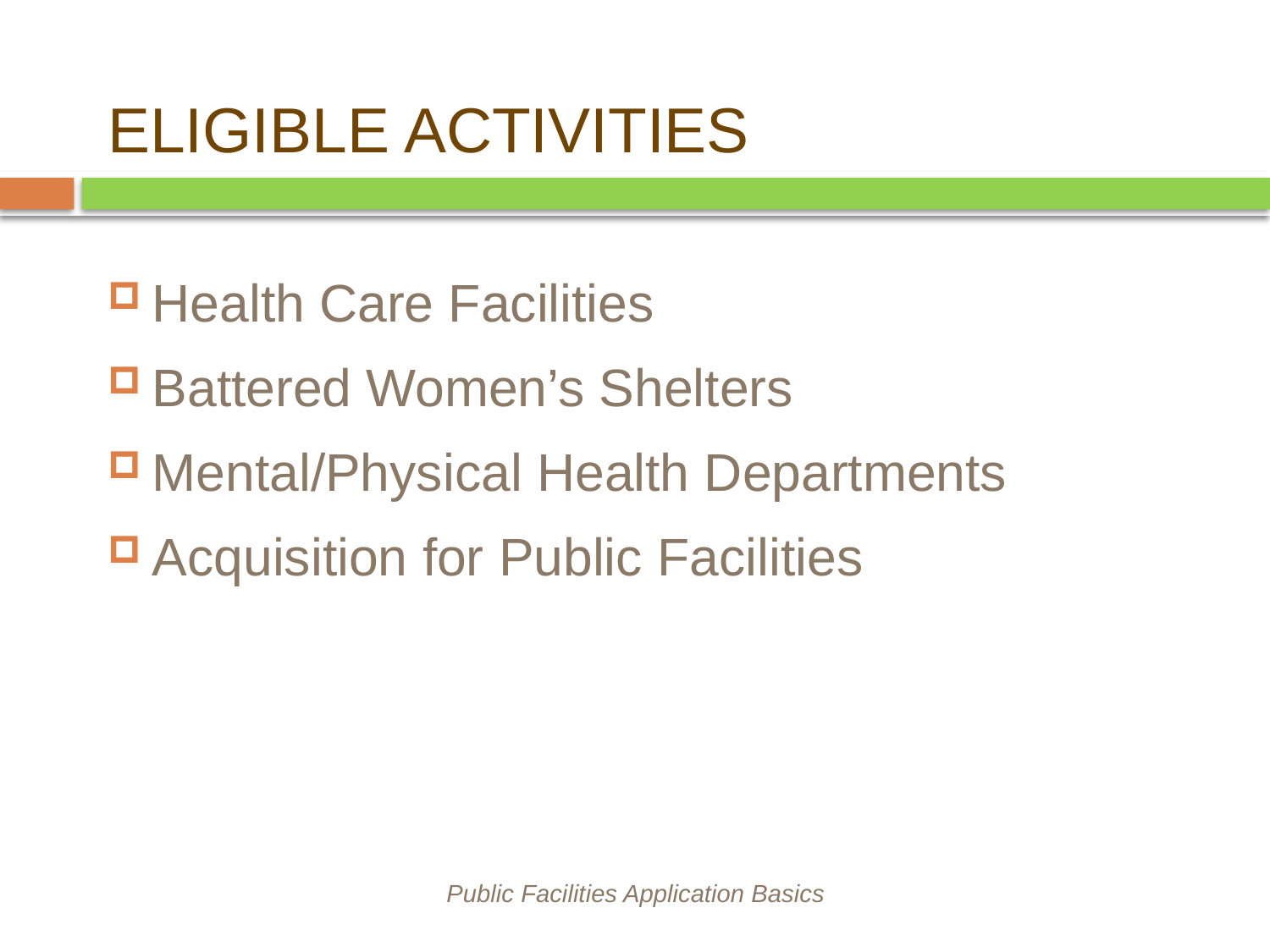

# ELIGIBLE ACTIVITIES
Health Care Facilities
Battered Women’s Shelters
Mental/Physical Health Departments
Acquisition for Public Facilities

Public Facilities Application Basics